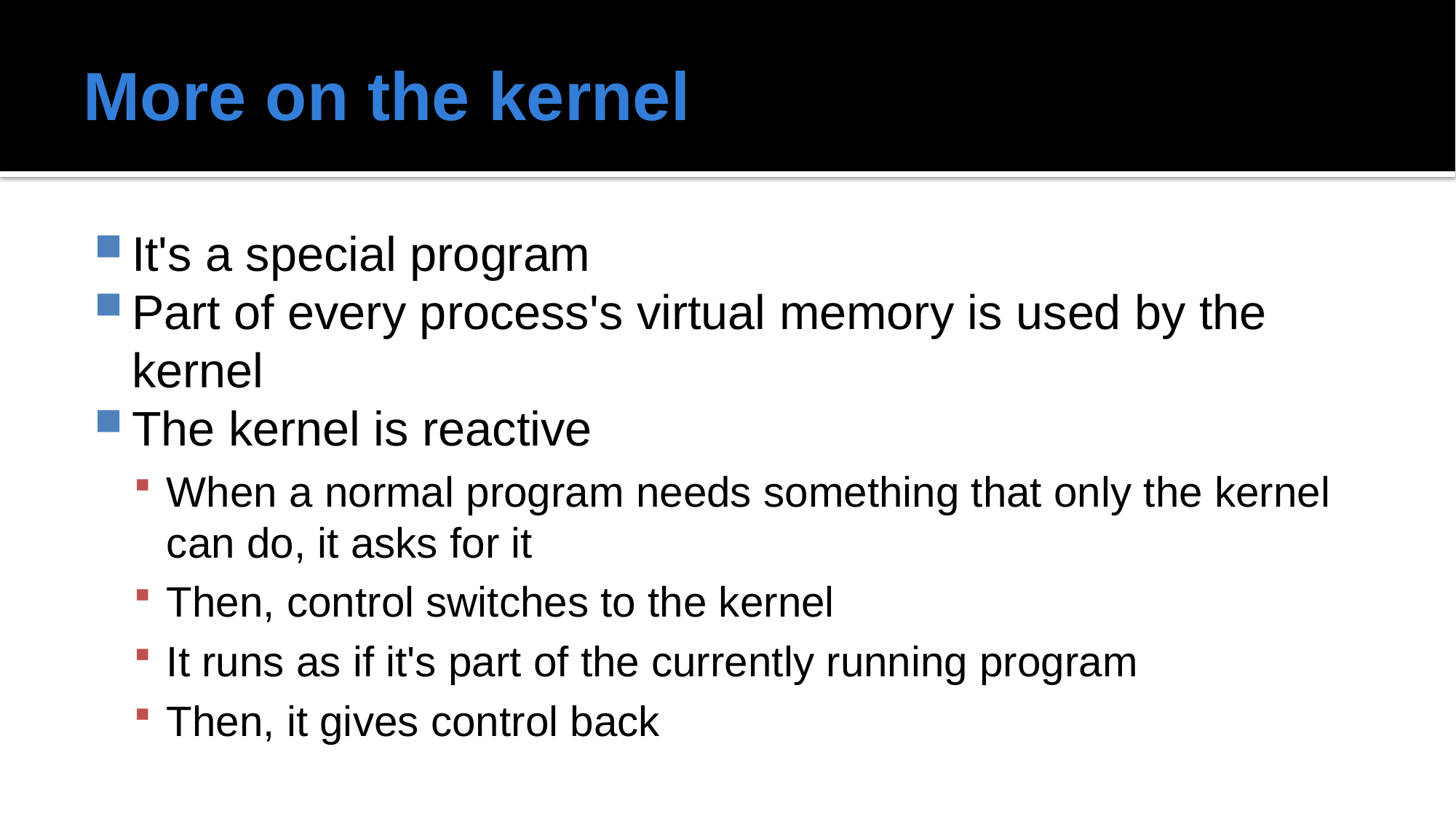

# More on the kernel
It's a special program
Part of every process's virtual memory is used by the kernel
The kernel is reactive
When a normal program needs something that only the kernel can do, it asks for it
Then, control switches to the kernel
It runs as if it's part of the currently running program
Then, it gives control back